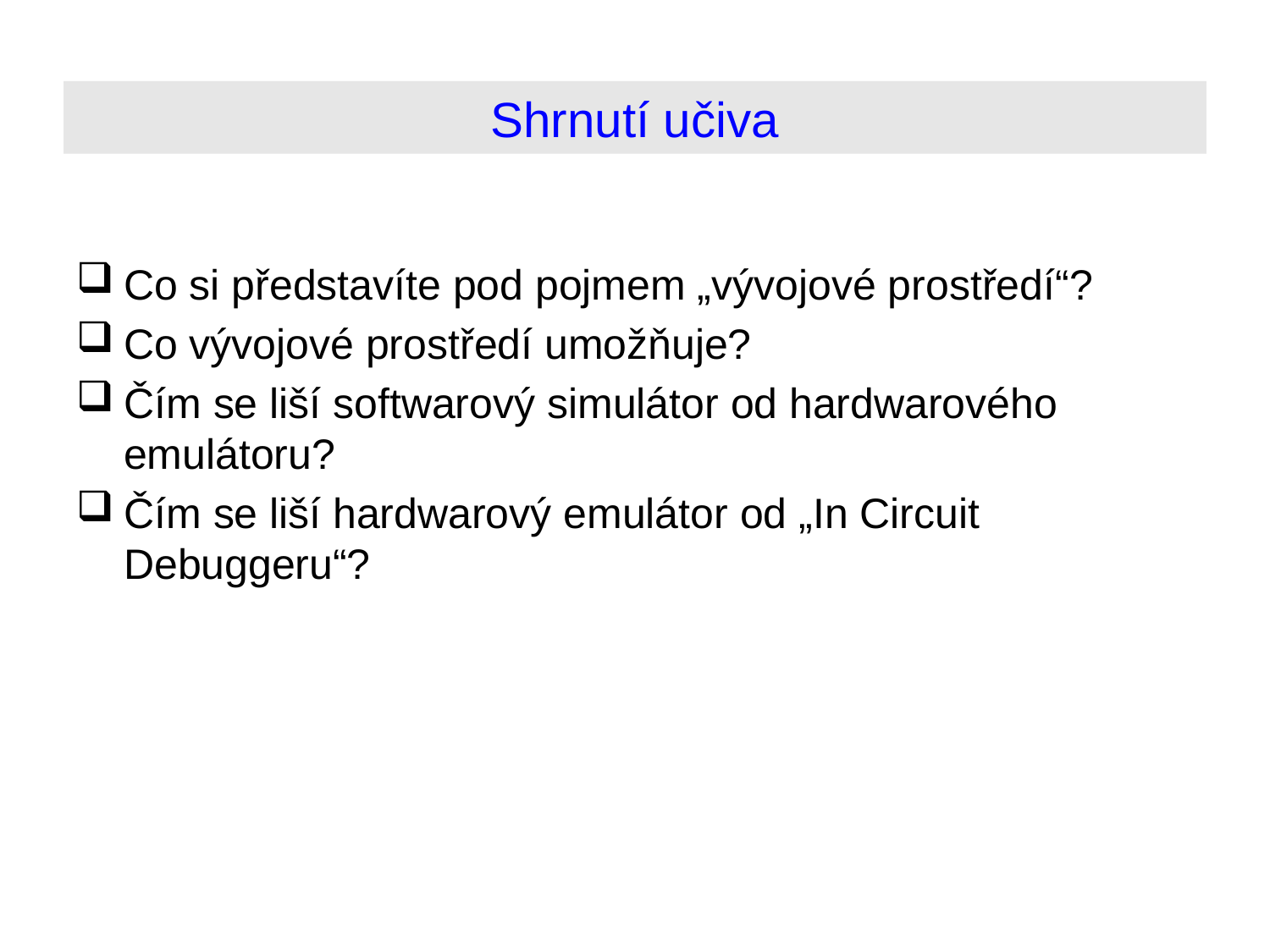

# Shrnutí učiva
Co si představíte pod pojmem „vývojové prostředí“?
Co vývojové prostředí umožňuje?
Čím se liší softwarový simulátor od hardwarového emulátoru?
Čím se liší hardwarový emulátor od „In Circuit Debuggeru“?